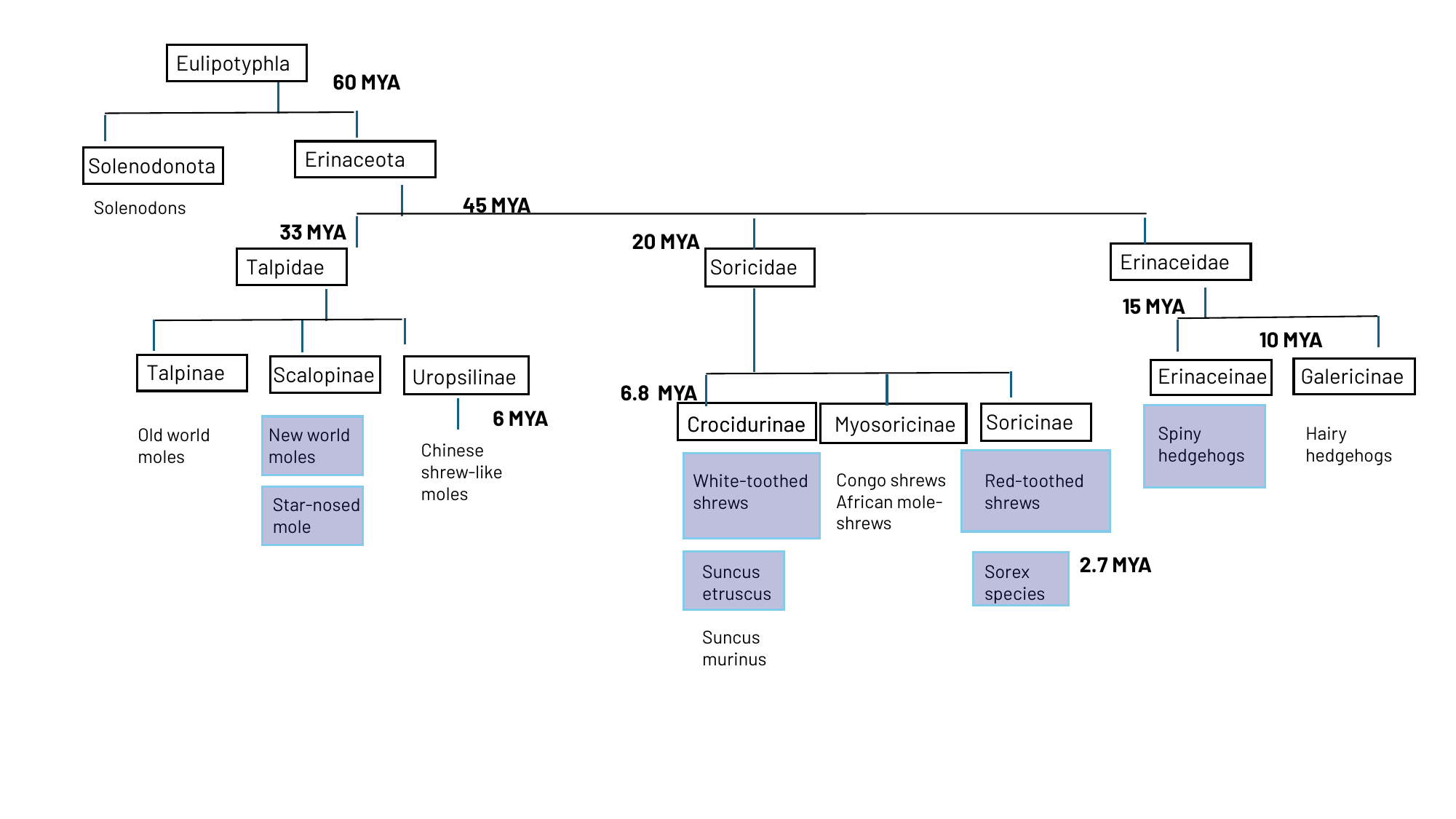

Eulipotyphla

60 MYA
  Erinaceota

  Solenodonota

45 MYA
Solenodons
33 MYA
20 MYA
  Erinaceidae

  Talpidae
 Soricidae

15 MYA
10 MYA
  Talpinae

Scalopinae

Galericinae
Erinaceinae
 Uropsilinae

6.8  MYA

6 MYA

 Soricinae

Crocidurinae
 Myosoricinae
Crocidurinae

Spiny hedgehogs
Hairy
hedgehogs
New world moles
Old world moles

Chinese shrew-like moles
Congo shrews
African mole-shrews
Red-toothed shrews
White-toothed shrews

Star-nosed mole

2.7 MYA
Suncus
etruscus

Suncus
murinus

Sorex species